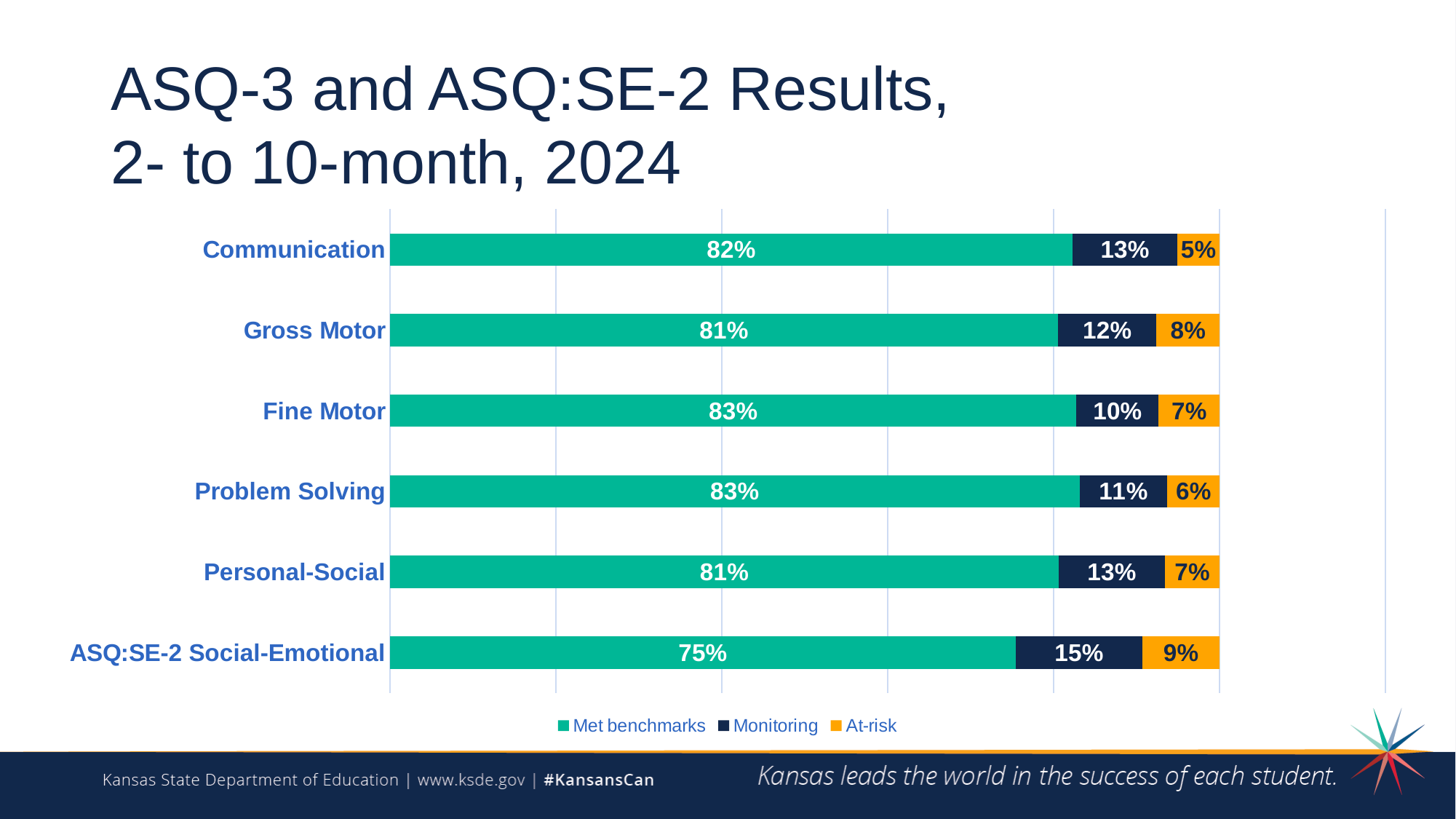

# ASQ-3 and ASQ:SE-2 Results, 2- to 10-month, 2024

### Chart

| Category | Met benchmarks | Monitoring | At-risk |
|---|---|---|---|
| ASQ:SE-2 Social-Emotional | 0.7541371158392435 | 0.152876280535855 | 0.09298660362490149 |
| Personal-Social | 0.805989928438908 | 0.1280148423005566 | 0.06599522926053539 |
| Problem Solving | 0.8312135665076842 | 0.10572337042925278 | 0.06306306306306306 |
| Fine Motor | 0.8275039745627981 | 0.0990990990990991 | 0.07339692633810281 |
| Gross Motor | 0.8051948051948052 | 0.11873840445269017 | 0.07606679035250463 |
| Communication | 0.8226405090137858 | 0.12645811240721103 | 0.05090137857900318 |